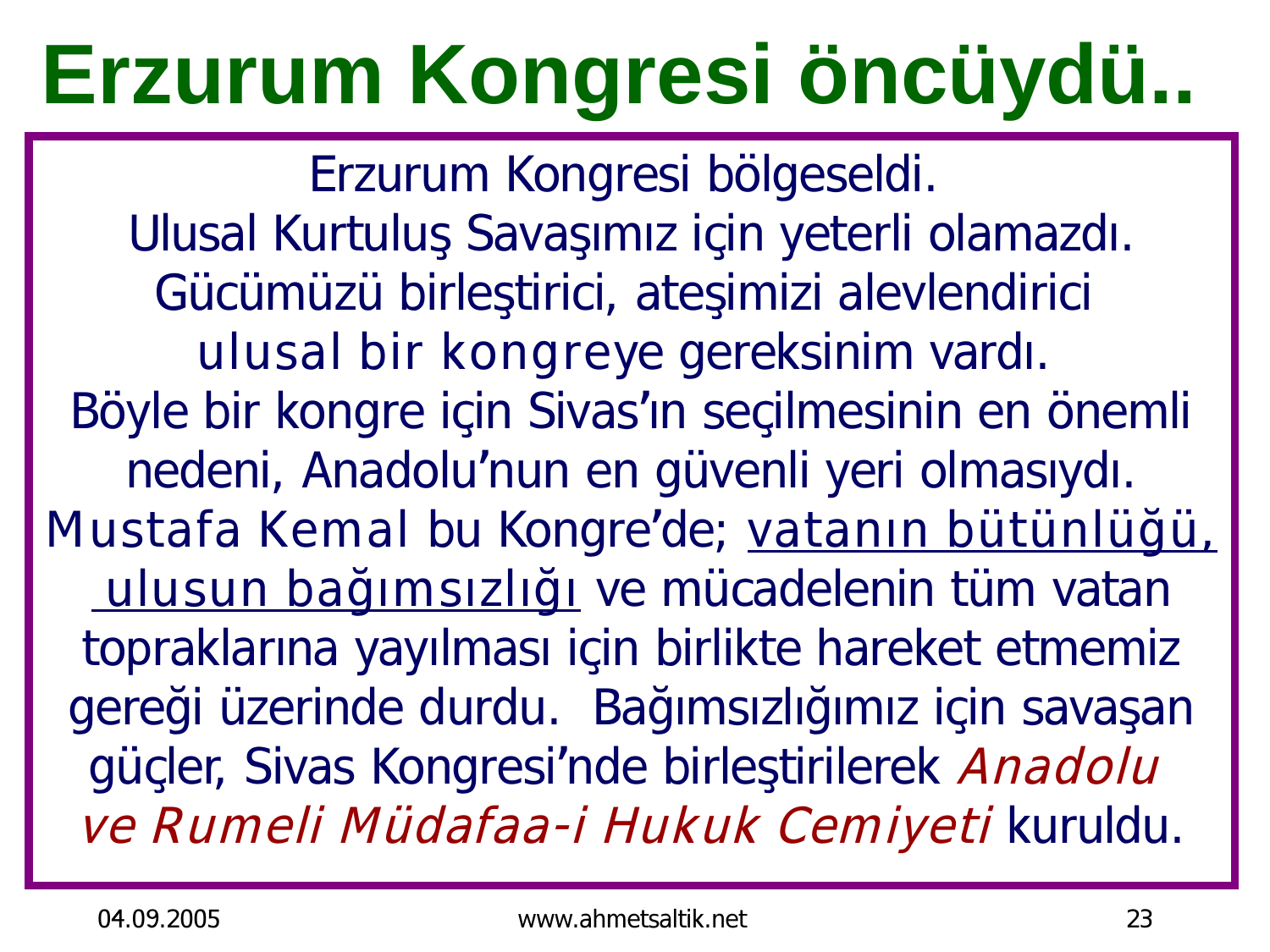

# Erzurum Kongresi öncüydü..
Erzurum Kongresi bölgeseldi.
Ulusal Kurtuluş Savaşımız için yeterli olamazdı. Gücümüzü birleştirici, ateşimizi alevlendirici
ulusal bir kongreye gereksinim vardı.
Böyle bir kongre için Sivas’ın seçilmesinin en önemli nedeni, Anadolu’nun en güvenli yeri olmasıydı. Mustafa Kemal bu Kongre’de; vatanın bütünlüğü,  ulusun bağımsızlığı ve mücadelenin tüm vatan topraklarına yayılması için birlikte hareket etmemiz gereği üzerinde durdu.  Bağımsızlığımız için savaşan güçler, Sivas Kongresi’nde birleştirilerek Anadolu
ve Rumeli Müdafaa-i Hukuk Cemiyeti kuruldu.
04.09.2005
www.ahmetsaltik.net
23